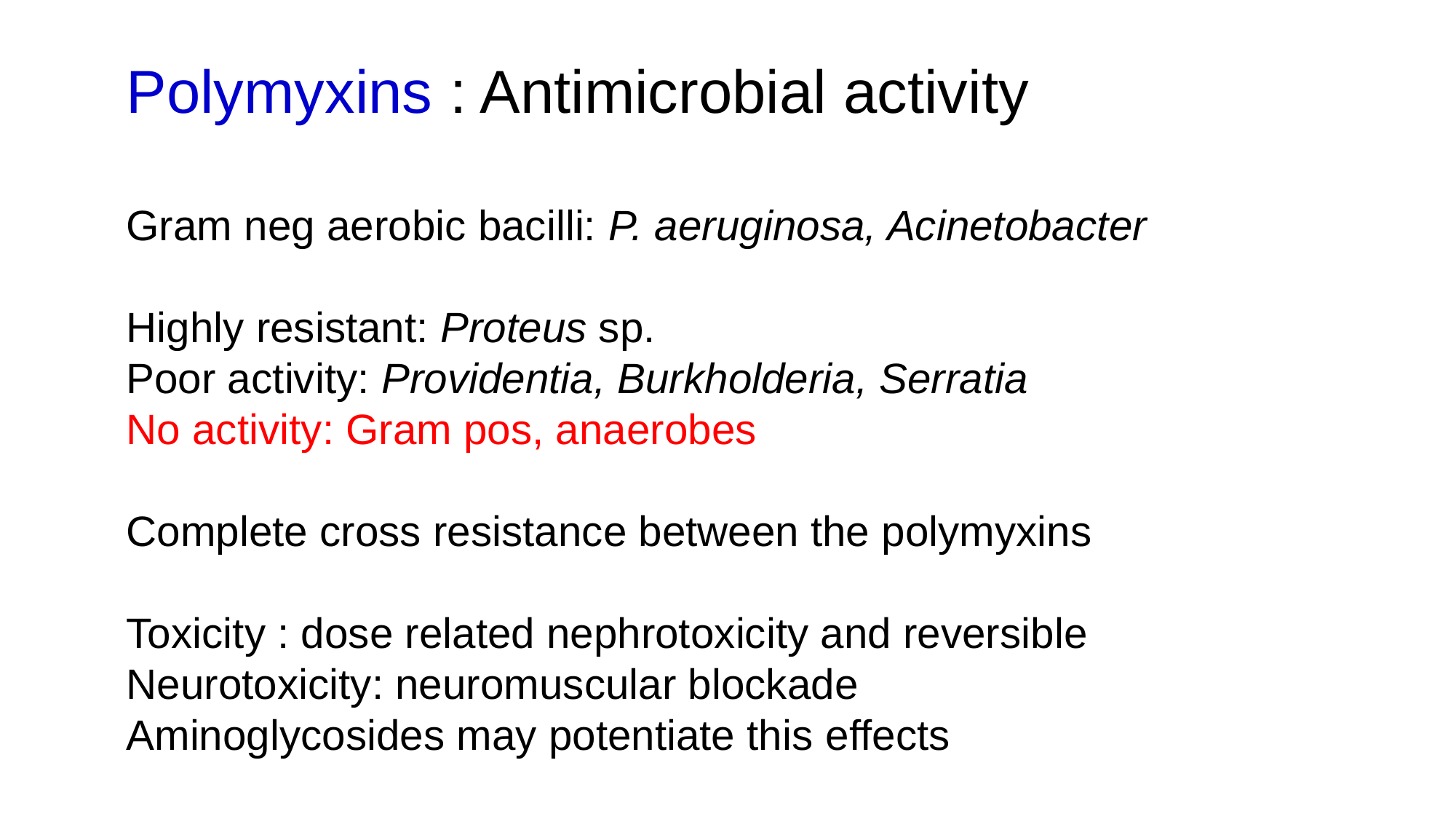

Polymyxins : Antimicrobial activity

Gram neg aerobic bacilli: P. aeruginosa, Acinetobacter

Highly resistant: Proteus sp.
Poor activity: Providentia, Burkholderia, Serratia
No activity: Gram pos, anaerobes

Complete cross resistance between the polymyxins

Toxicity : dose related nephrotoxicity and reversible
Neurotoxicity: neuromuscular blockade
Aminoglycosides may potentiate this effects